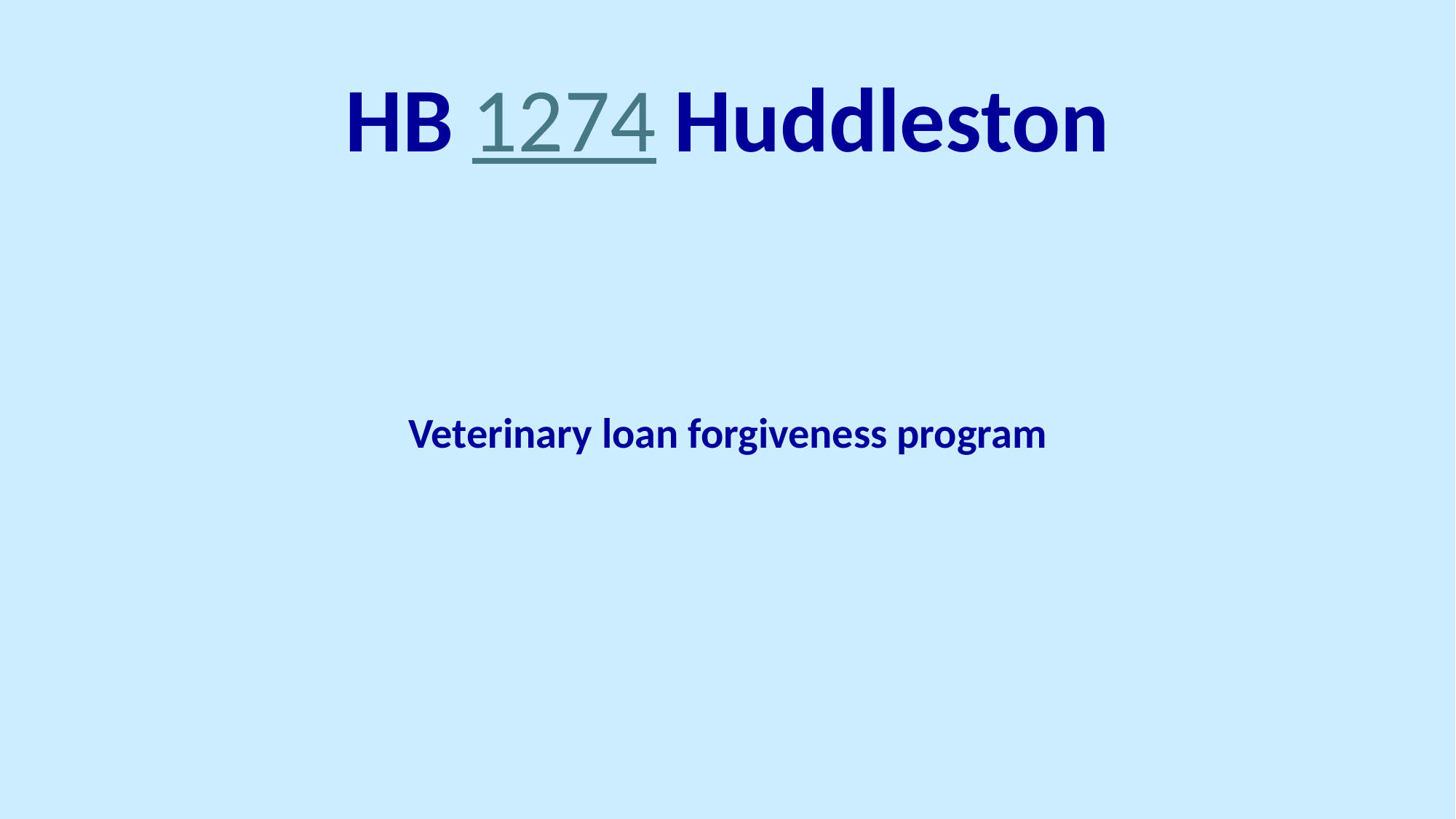

# HB 1274 Huddleston

Veterinary loan forgiveness program